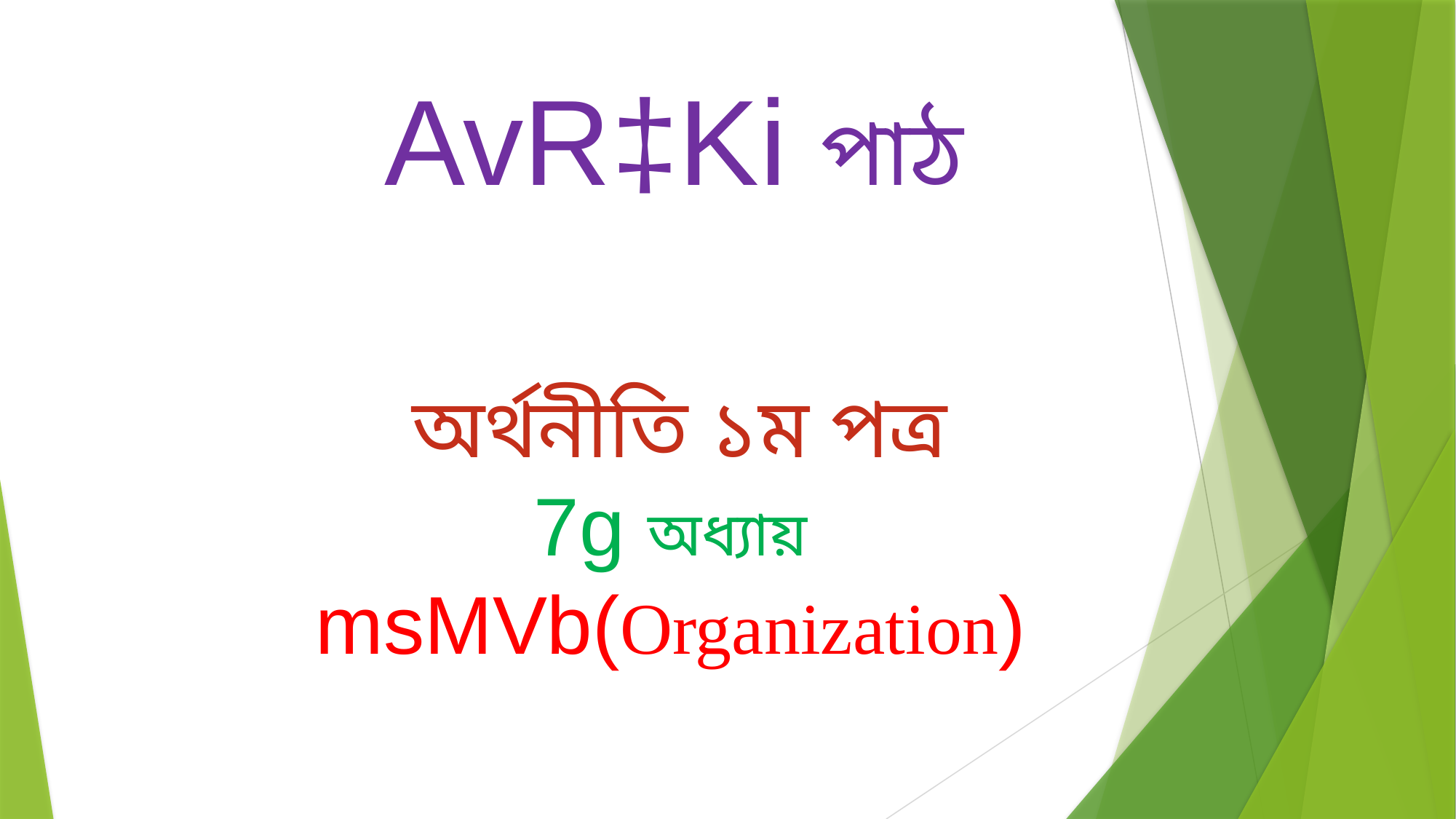

AvR‡Ki পাঠ
   অর্থনীতি ১ম পত্র
  7g অধ্যায়
  msMVb(Organization)